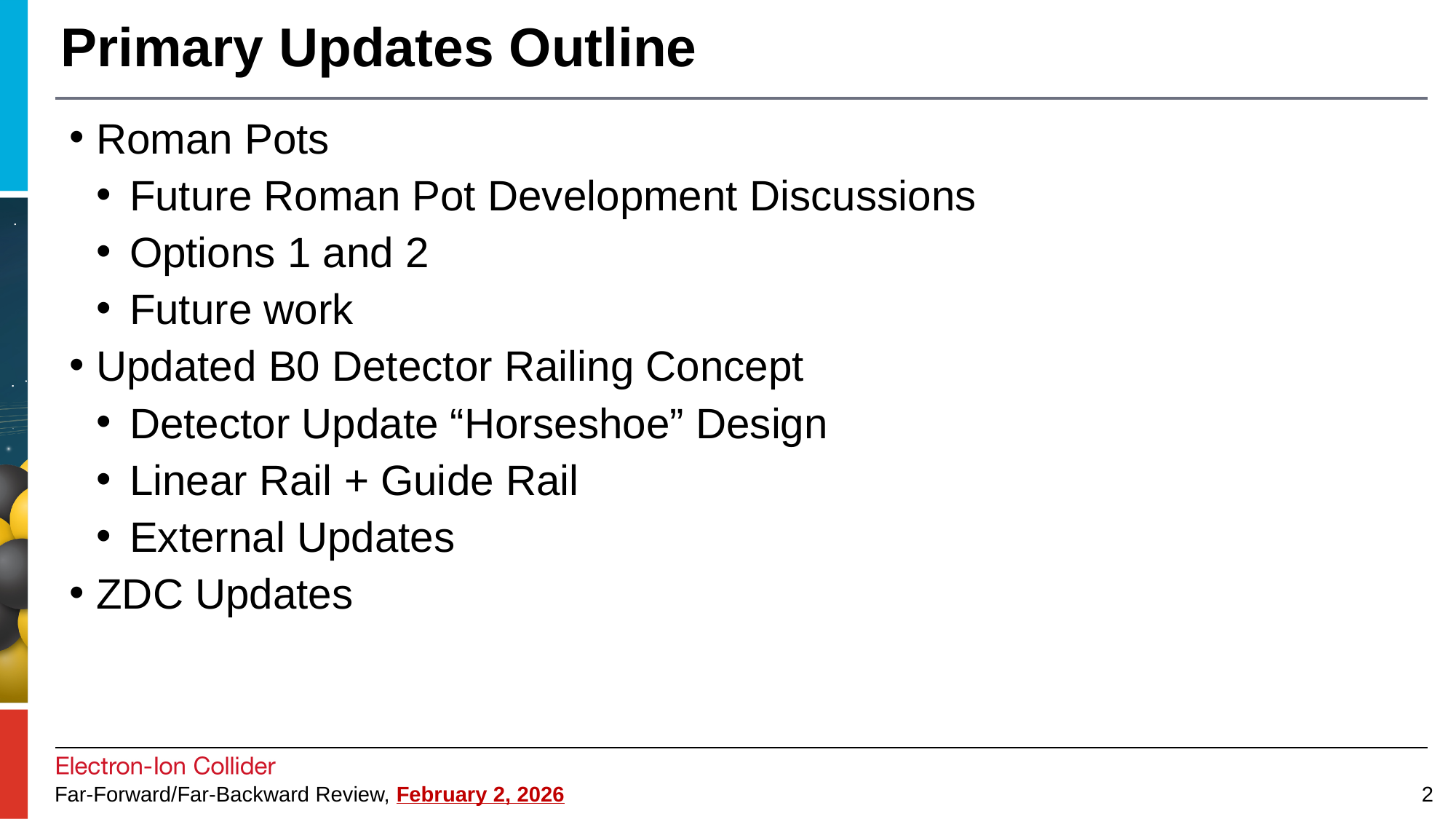

# Primary Updates Outline
Roman Pots
Future Roman Pot Development Discussions
Options 1 and 2
Future work
Updated B0 Detector Railing Concept
Detector Update “Horseshoe” Design
Linear Rail + Guide Rail
External Updates
ZDC Updates

2